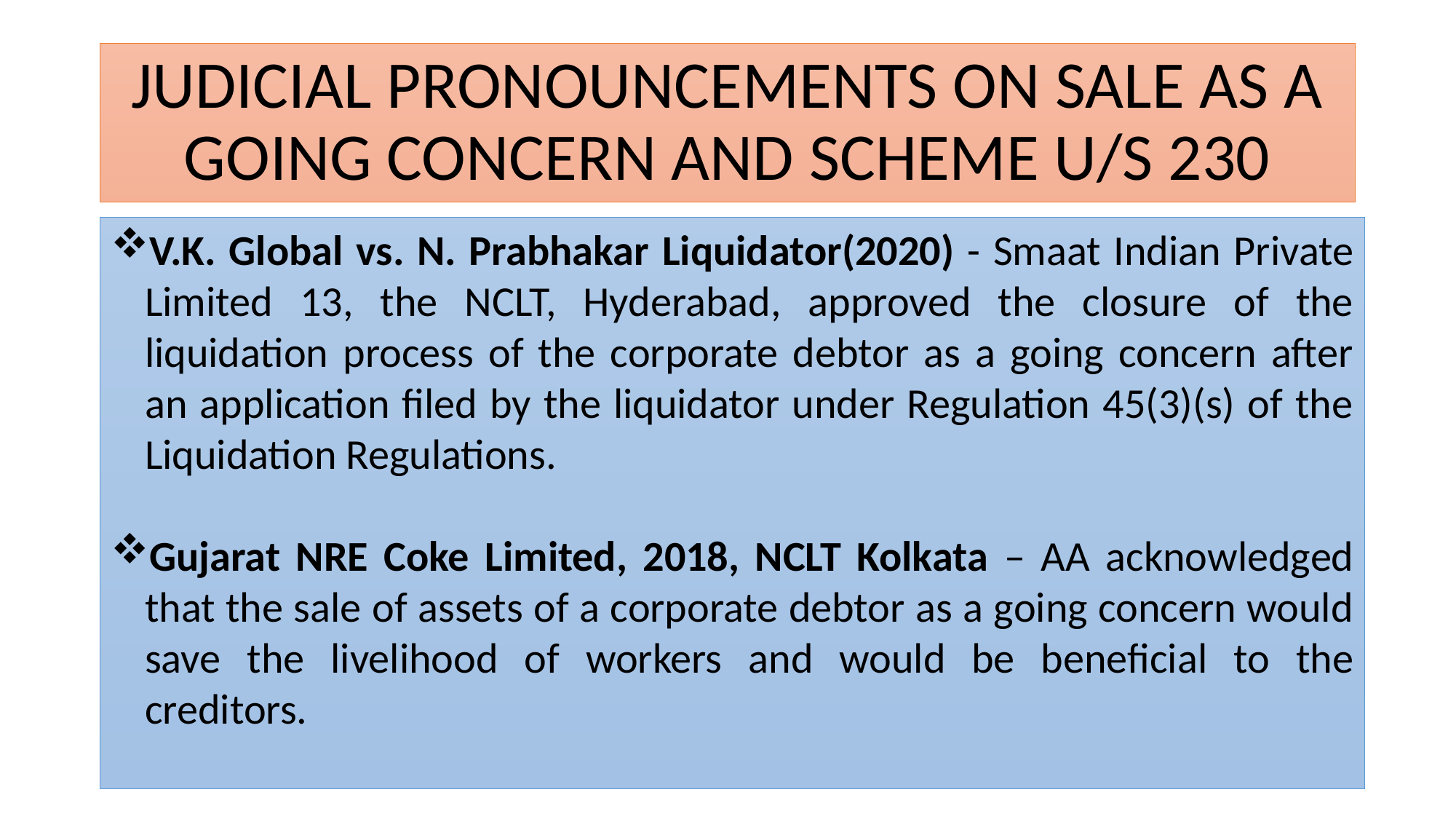

# JUDICIAL PRONOUNCEMENTS ON SALE AS A GOING CONCERN AND SCHEME U/S 230
V.K. Global vs. N. Prabhakar Liquidator(2020) - Smaat Indian Private Limited 13, the NCLT, Hyderabad, approved the closure of the liquidation process of the corporate debtor as a going concern after an application filed by the liquidator under Regulation 45(3)(s) of the Liquidation Regulations.

Gujarat NRE Coke Limited, 2018, NCLT Kolkata – AA acknowledged that the sale of assets of a corporate debtor as a going concern would save the livelihood of workers and would be beneficial to the creditors.